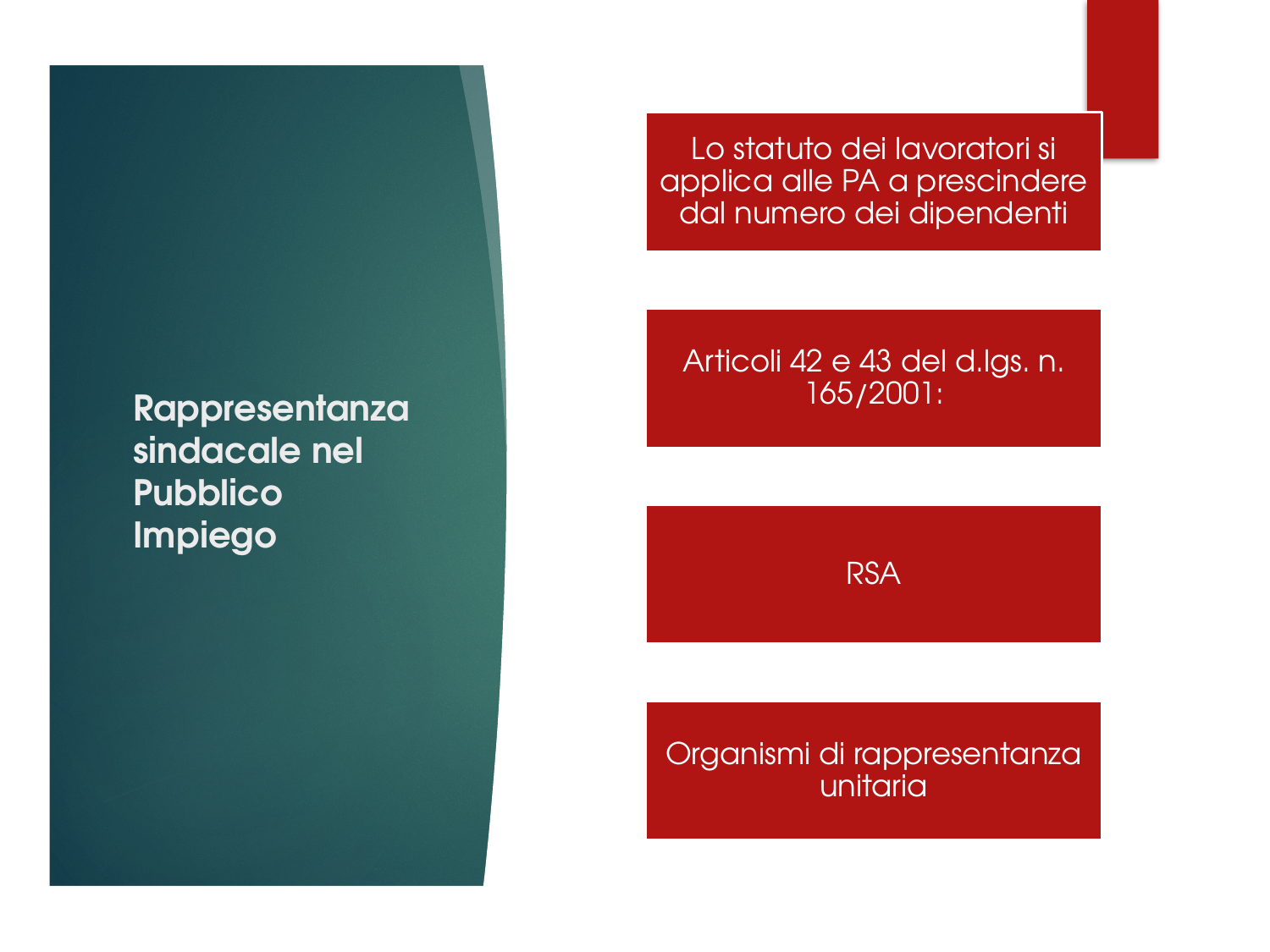

Lo statuto dei lavoratori si applica alle PA a prescindere dal numero dei dipendenti
Articoli 42 e 43 del d.lgs. n. 165/2001:
RSA
Organismi di rappresentanza unitaria
# Rappresentanza sindacale nel Pubblico Impiego